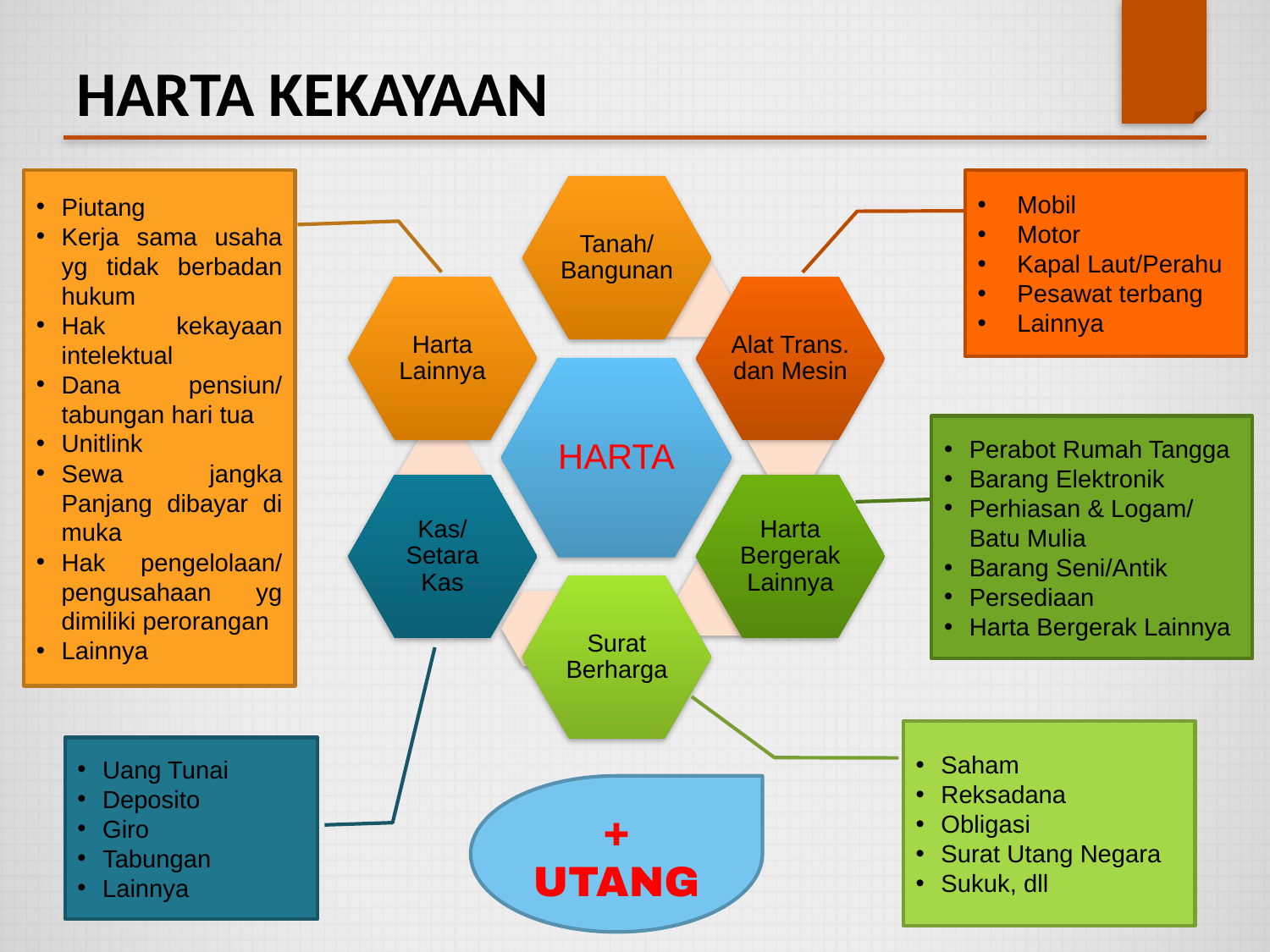

HARTA KEKAYAAN
Piutang
Kerja sama usaha yg tidak berbadan hukum
Hak kekayaan intelektual
Dana pensiun/ tabungan hari tua
Unitlink
Sewa jangka Panjang dibayar di muka
Hak pengelolaan/ pengusahaan yg dimiliki perorangan
Lainnya
Mobil
Motor
Kapal Laut/Perahu
Pesawat terbang
Lainnya
HARTA
Tanah/ Bangunan
Alat Trans. dan Mesin
Harta Bergerak Lainnya
Surat Berharga
Kas/ Setara Kas
Harta Lainnya
Perabot Rumah Tangga
Barang Elektronik
Perhiasan & Logam/ Batu Mulia
Barang Seni/Antik
Persediaan
Harta Bergerak Lainnya
Saham
Reksadana
Obligasi
Surat Utang Negara
Sukuk, dll
Uang Tunai
Deposito
Giro
Tabungan
Lainnya
+ UTANG